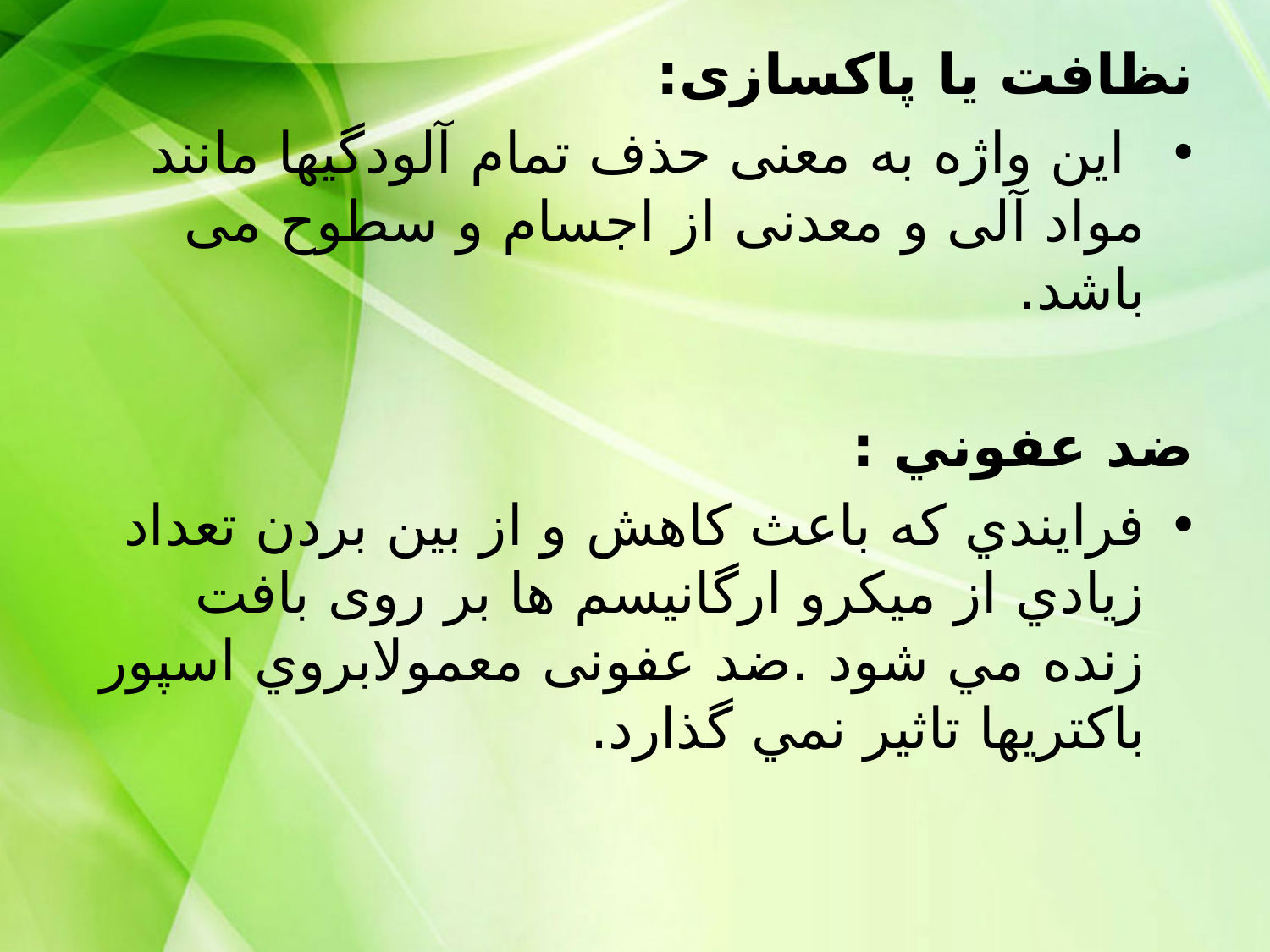

نظافت يا پاکسازی:
 اين واژه به معنی حذف تمام آلودگيها مانند مواد آلی و معدنی از اجسام و سطوح می باشد.

ضد عفوني :
فرايندي كه باعث كاهش و از بين بردن تعداد زيادي از ميكرو ارگانيسم ها بر روی بافت زنده مي شود .ضد عفونی معمولابروي اسپور باكتريها تاثير نمي گذارد.